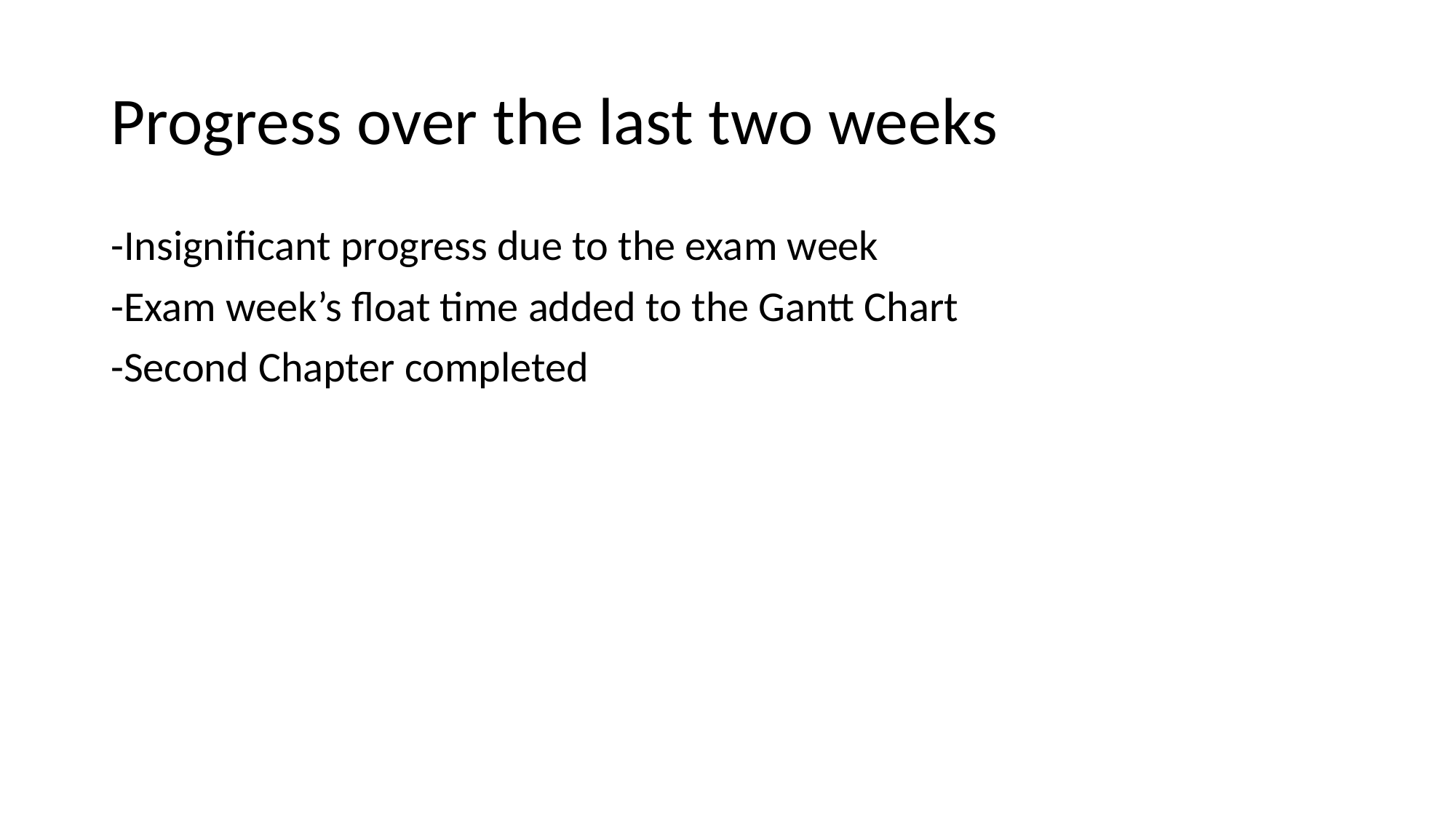

# Progress over the last two weeks
-Insignificant progress due to the exam week
-Exam week’s float time added to the Gantt Chart
-Second Chapter completed